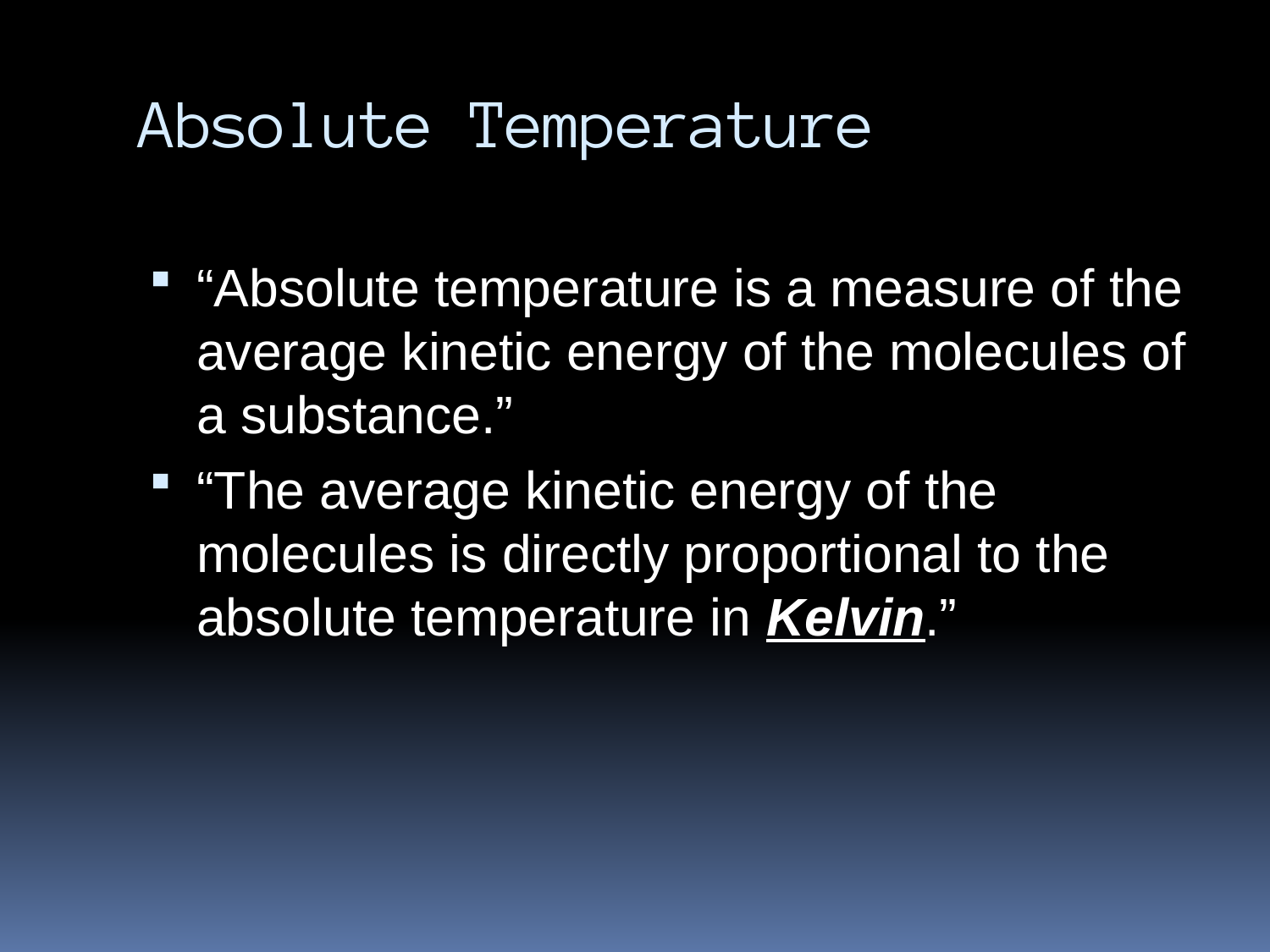

# Absolute Temperature
“Absolute temperature is a measure of the average kinetic energy of the molecules of a substance.”
“The average kinetic energy of the molecules is directly proportional to the absolute temperature in Kelvin.”